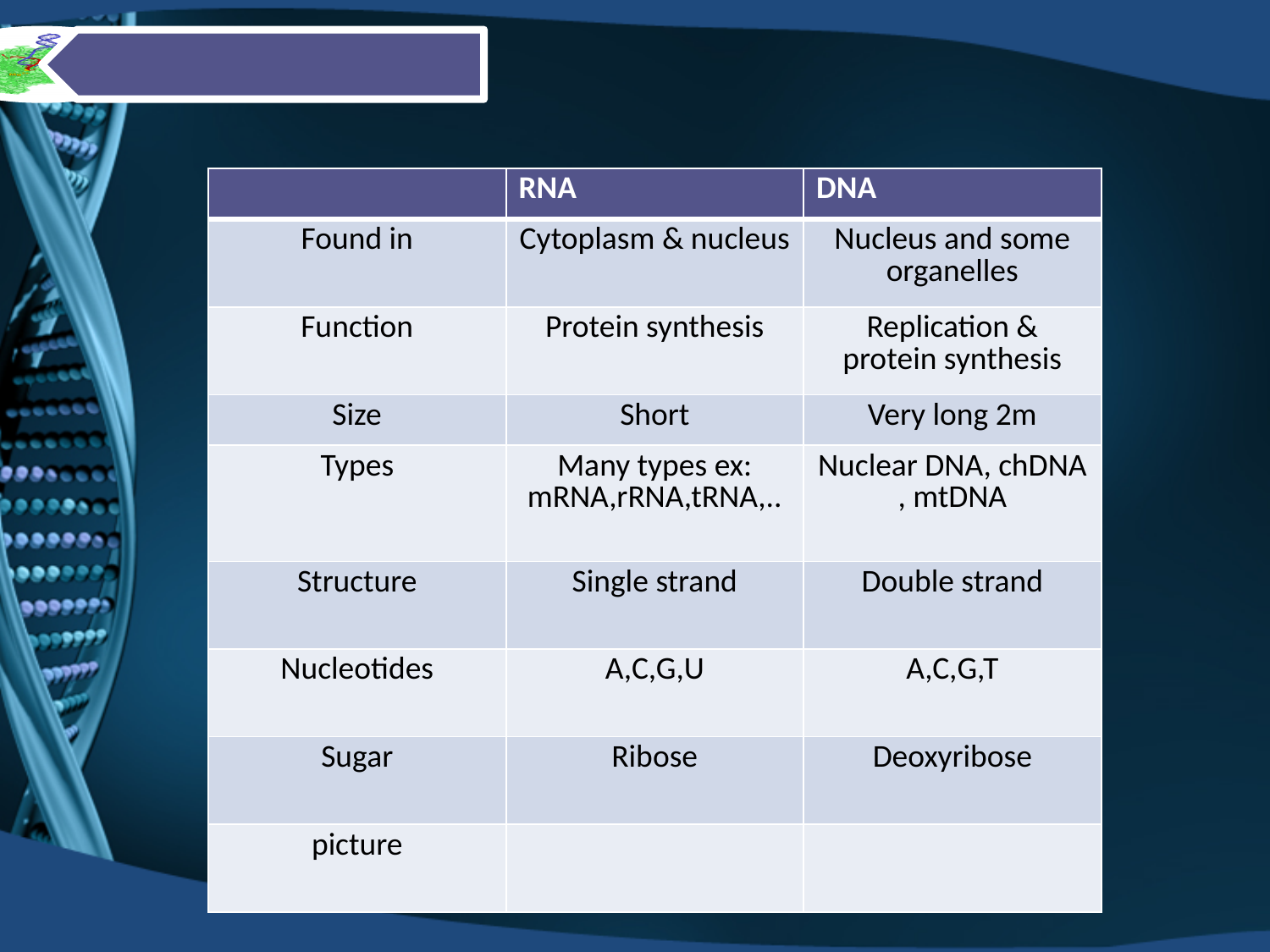

|  | RNA | DNA |
| --- | --- | --- |
| Found in | Cytoplasm & nucleus | Nucleus and some organelles |
| Function | Protein synthesis | Replication & protein synthesis |
| Size | Short | Very long 2m |
| Types | Many types ex: mRNA,rRNA,tRNA,.. | Nuclear DNA, chDNA , mtDNA |
| Structure | Single strand | Double strand |
| Nucleotides | A,C,G,U | A,C,G,T |
| Sugar | Ribose | Deoxyribose |
| picture |  |  |